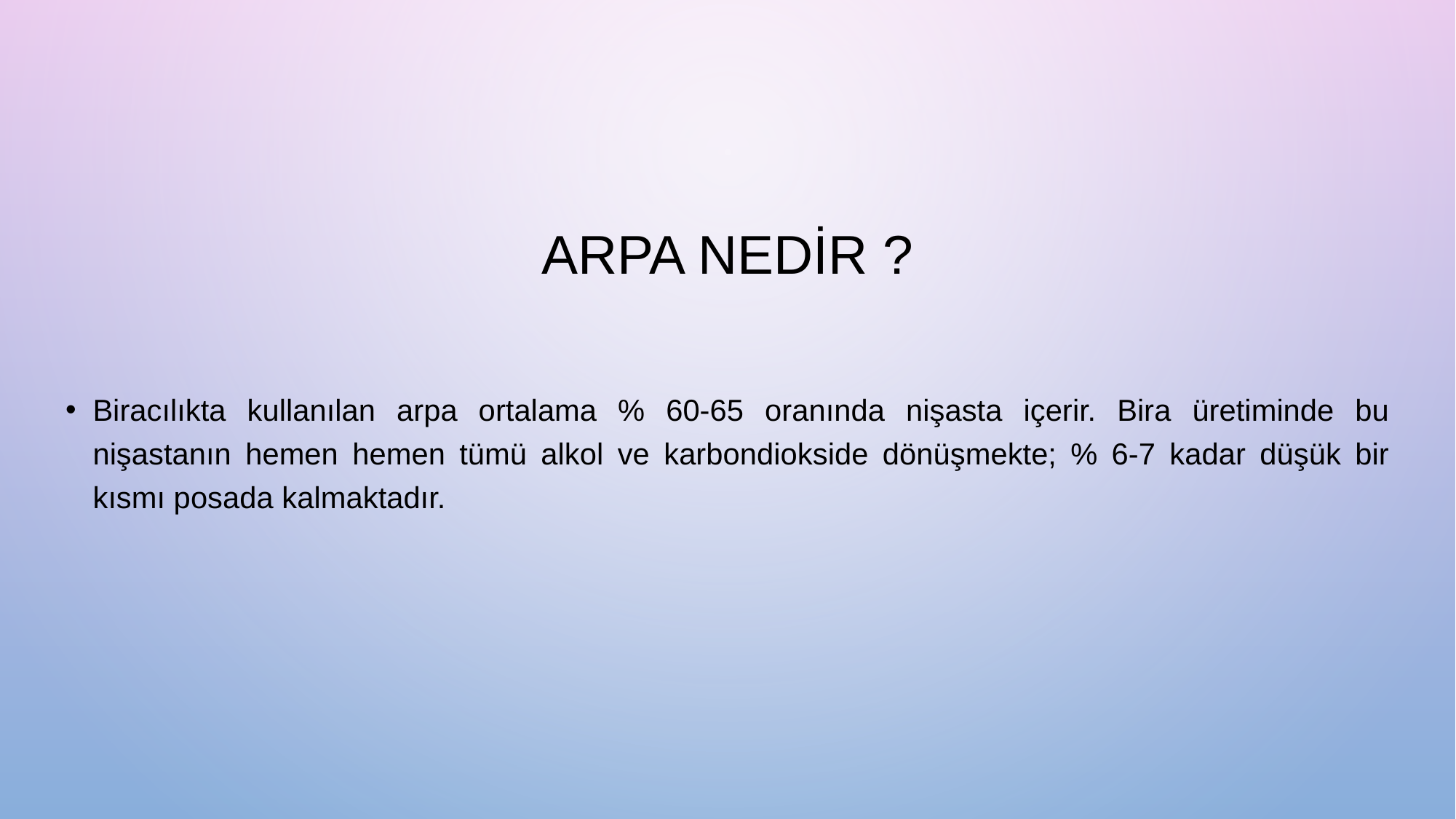

# ARPA NEDİR ?

Biracılıkta kullanılan arpa ortalama % 60-65 oranında nişasta içerir. Bira üretiminde bu nişastanın hemen hemen tümü alkol ve karbondiokside dönüşmekte; % 6-7 kadar düşük bir kısmı posada kalmaktadır.